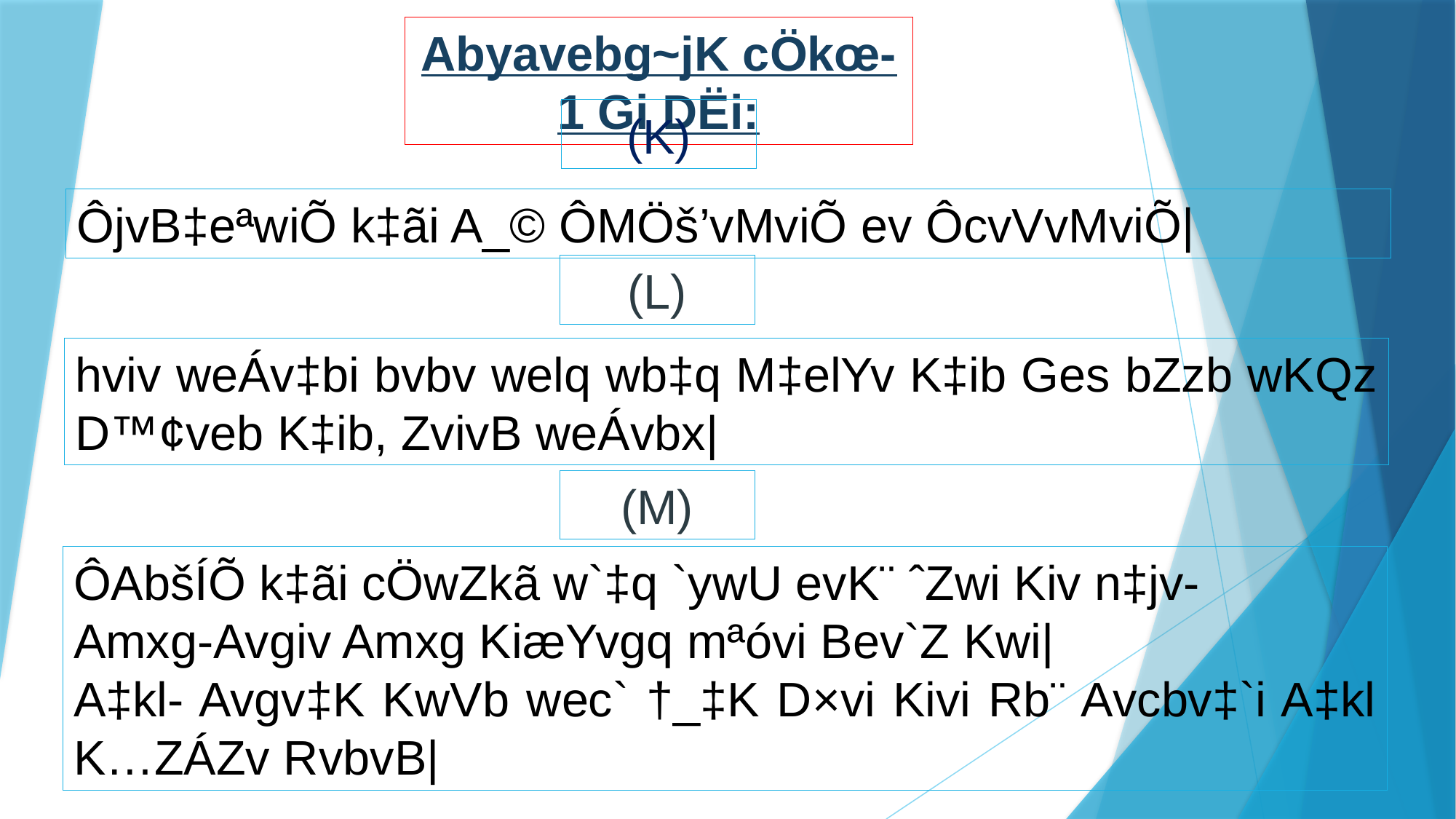

Abyavebg~jK cÖkœ-1 Gi DËi:
(K)
ÔjvB‡eªwiÕ k‡ãi A_© ÔMÖš’vMviÕ ev ÔcvVvMviÕ|
(L)
hviv weÁv‡bi bvbv welq wb‡q M‡elYv K‡ib Ges bZzb wKQz D™¢veb K‡ib, ZvivB weÁvbx|
(M)
ÔAbšÍÕ k‡ãi cÖwZkã w`‡q `ywU evK¨ ˆZwi Kiv n‡jv-
Amxg-Avgiv Amxg KiæYvgq mªóvi Bev`Z Kwi|
A‡kl- Avgv‡K KwVb wec` †_‡K D×vi Kivi Rb¨ Avcbv‡`i A‡kl K…ZÁZv RvbvB|